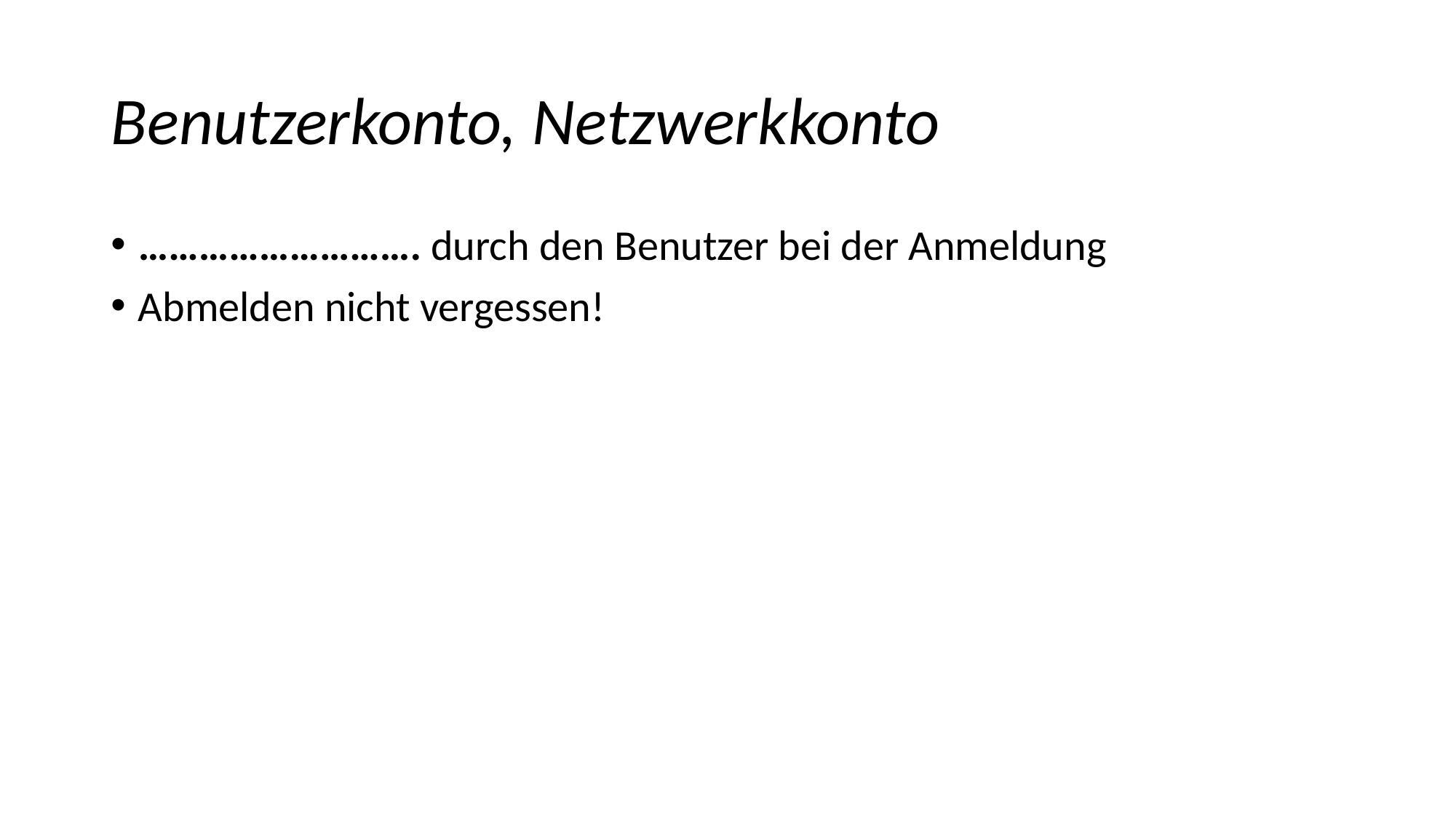

# Benutzerkonto, Netzwerkkonto
………………………. durch den Benutzer bei der Anmeldung
Abmelden nicht vergessen!